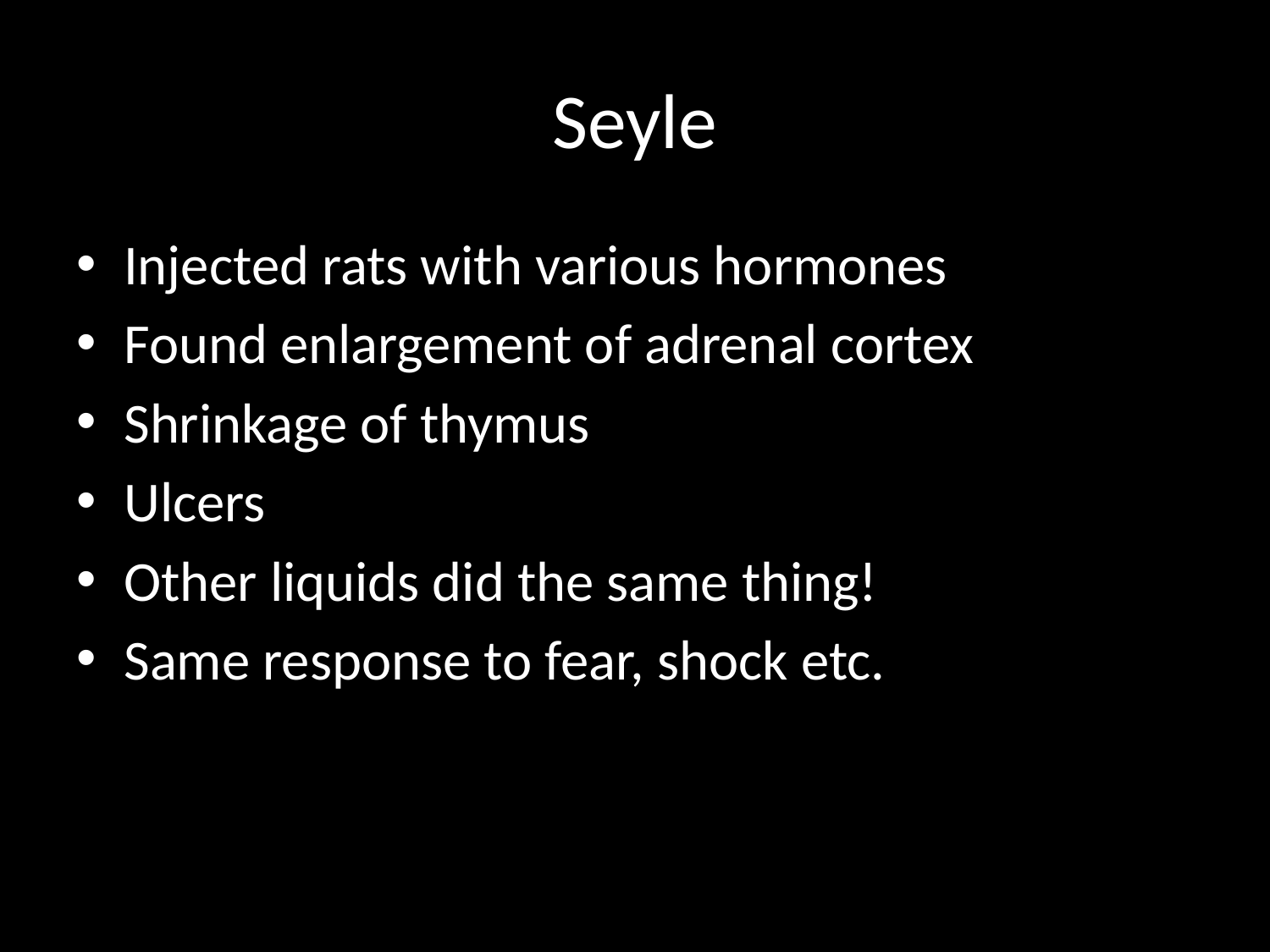

# Seyle
Injected rats with various hormones
Found enlargement of adrenal cortex
Shrinkage of thymus
Ulcers
Other liquids did the same thing!
Same response to fear, shock etc.